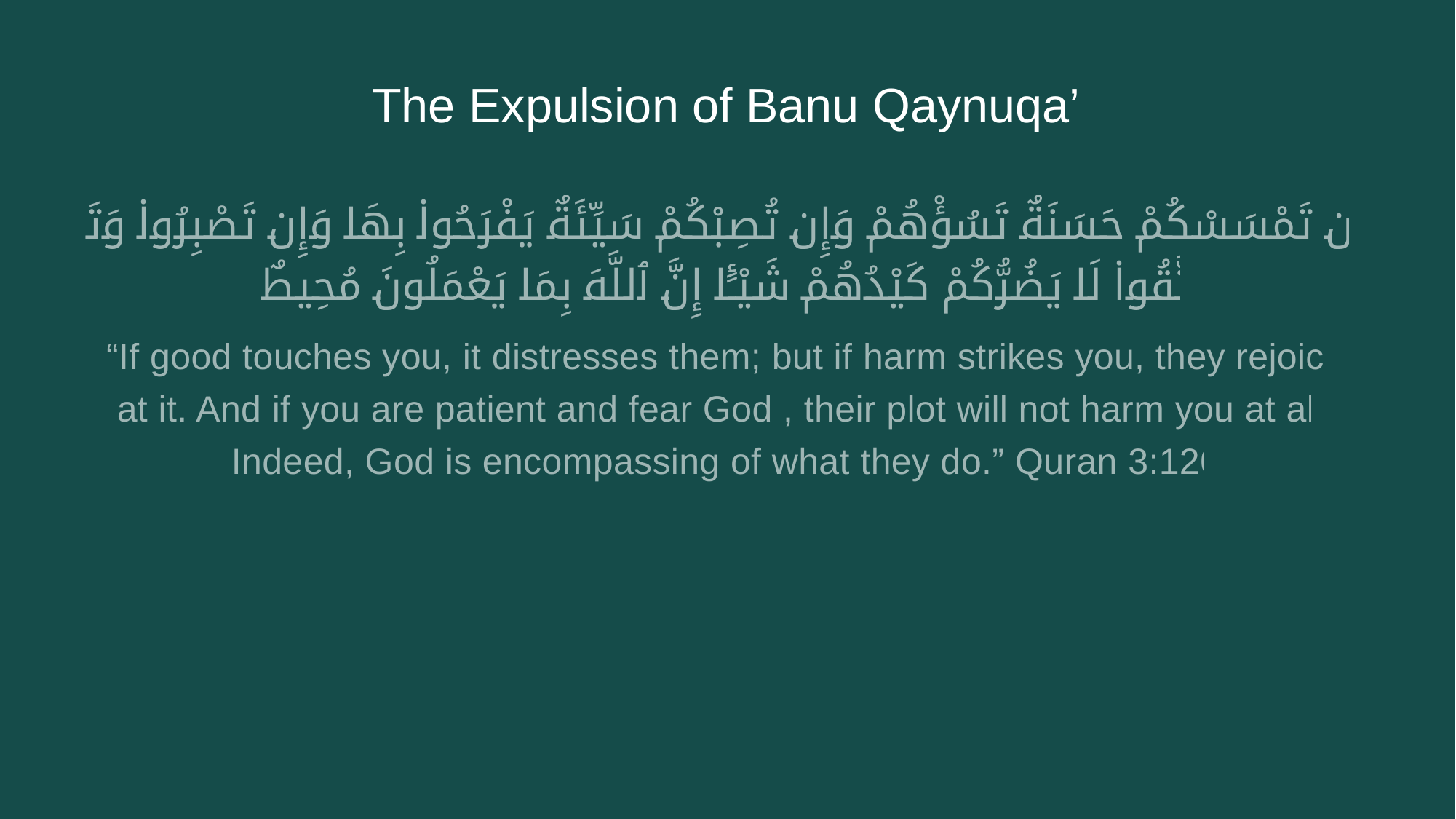

# The Expulsion of Banu Qaynuqa’
إِن تَمْسَسْكُمْ حَسَنَةٌ تَسُؤْهُمْ وَإِن تُصِبْكُمْ سَيِّئَةٌ يَفْرَحُوا۟ بِهَا وَإِن تَصْبِرُوا۟ وَتَتَّقُوا۟ لَا يَضُرُّكُمْ كَيْدُهُمْ شَيْـًٔا إِنَّ ٱللَّهَ بِمَا يَعْمَلُونَ مُحِيطٌ
“If good touches you, it distresses them; but if harm strikes you, they rejoice at it. And if you are patient and fear God , their plot will not harm you at all. Indeed, God is encompassing of what they do.” Quran 3:120